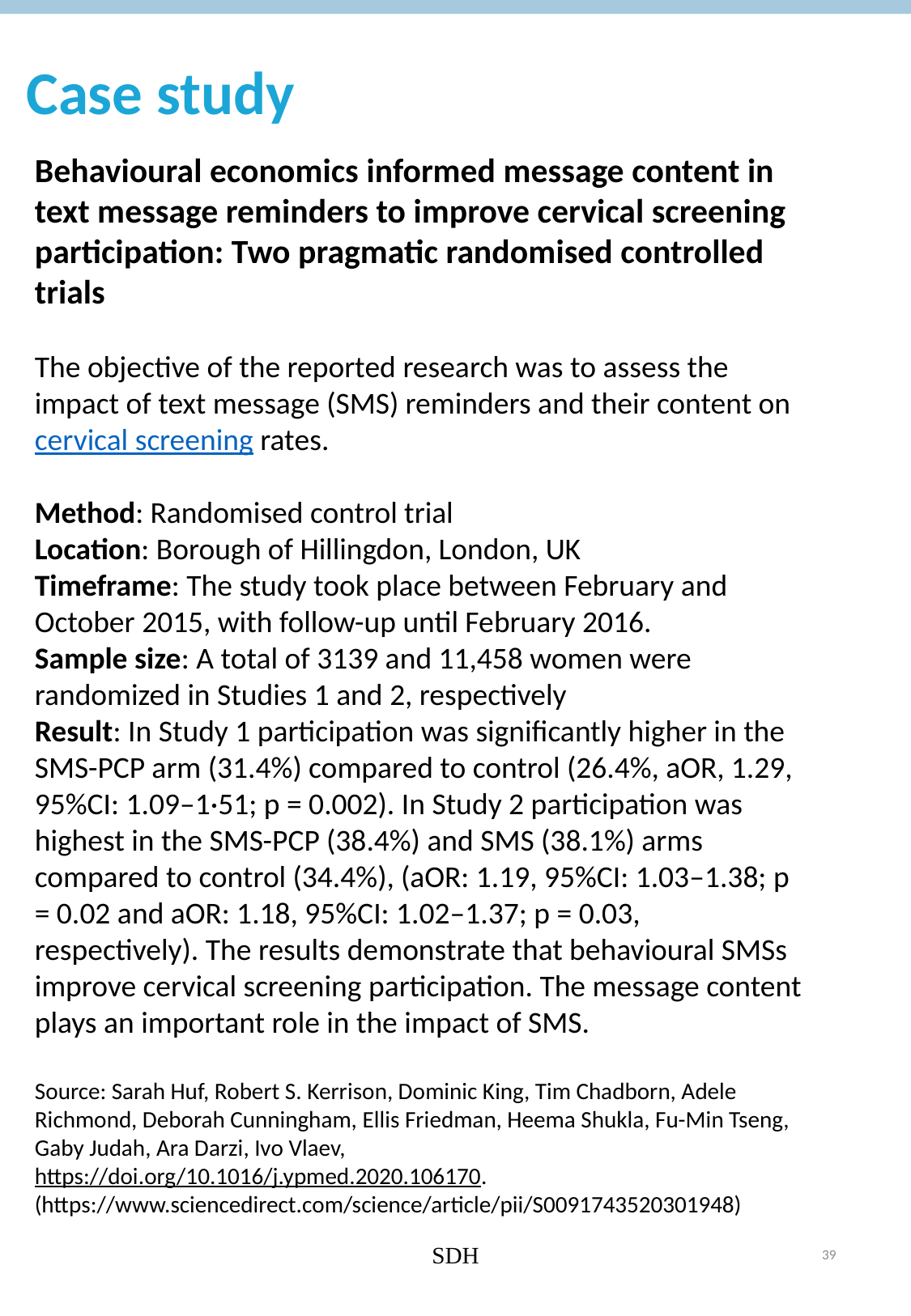

Case study
Behavioural economics informed message content in text message reminders to improve cervical screening participation: Two pragmatic randomised controlled trials

The objective of the reported research was to assess the impact of text message (SMS) reminders and their content on cervical screening rates.

Method: Randomised control trial
Location: Borough of Hillingdon, London, UK
Timeframe: The study took place between February and October 2015, with follow-up until February 2016.
Sample size: A total of 3139 and 11,458 women were randomized in Studies 1 and 2, respectively
Result: In Study 1 participation was significantly higher in the SMS-PCP arm (31.4%) compared to control (26.4%, aOR, 1.29, 95%CI: 1.09–1·51; p = 0.002). In Study 2 participation was highest in the SMS-PCP (38.4%) and SMS (38.1%) arms compared to control (34.4%), (aOR: 1.19, 95%CI: 1.03–1.38; p = 0.02 and aOR: 1.18, 95%CI: 1.02–1.37; p = 0.03, respectively). The results demonstrate that behavioural SMSs improve cervical screening participation. The message content plays an important role in the impact of SMS.

Source: Sarah Huf, Robert S. Kerrison, Dominic King, Tim Chadborn, Adele Richmond, Deborah Cunningham, Ellis Friedman, Heema Shukla, Fu-Min Tseng, Gaby Judah, Ara Darzi, Ivo Vlaev,
https://doi.org/10.1016/j.ypmed.2020.106170.
(https://www.sciencedirect.com/science/article/pii/S0091743520301948)
​

SDH
39